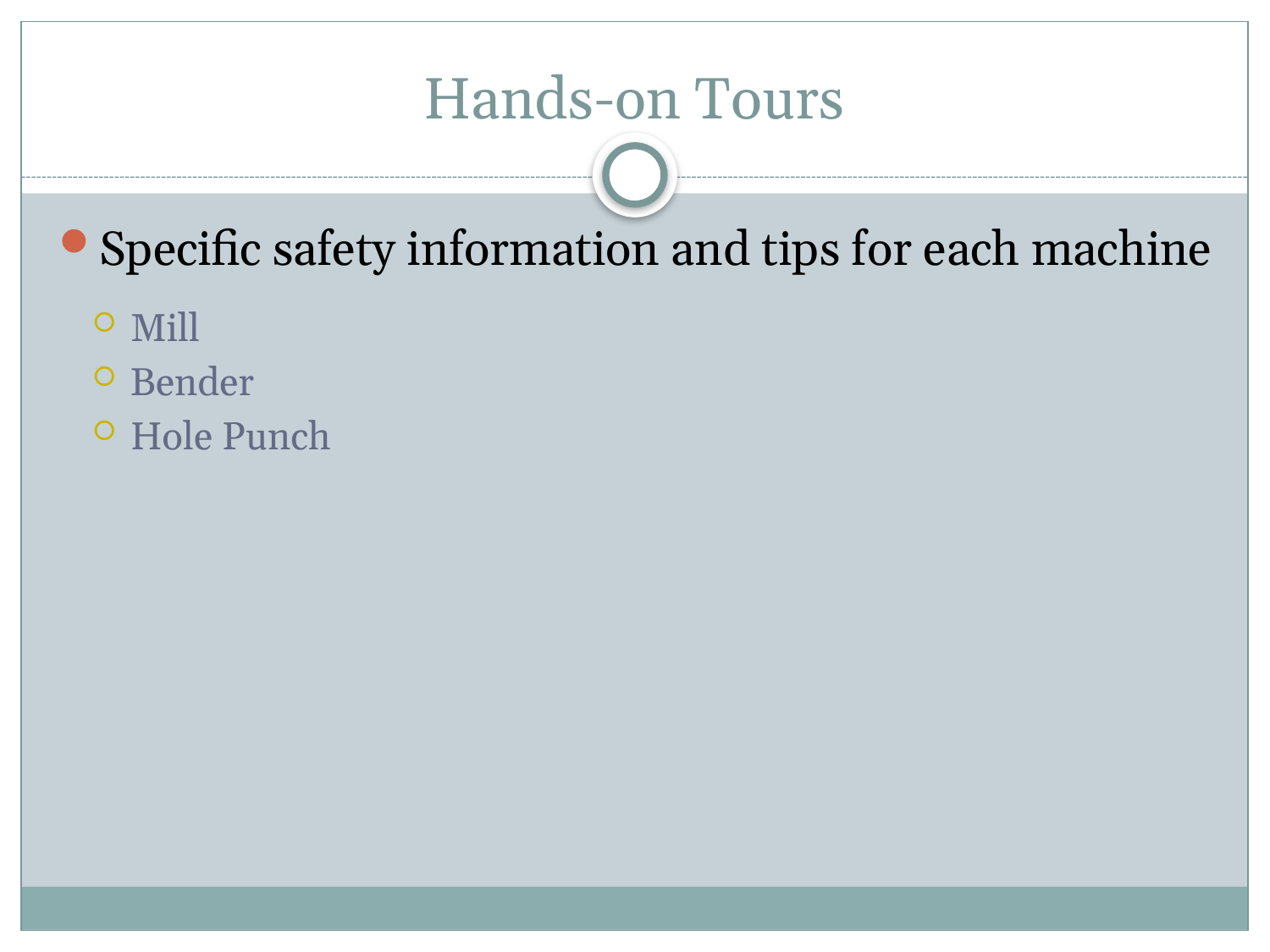

# Hands-on Tours
Specific safety information and tips for each machine
Mill
Bender
Hole Punch